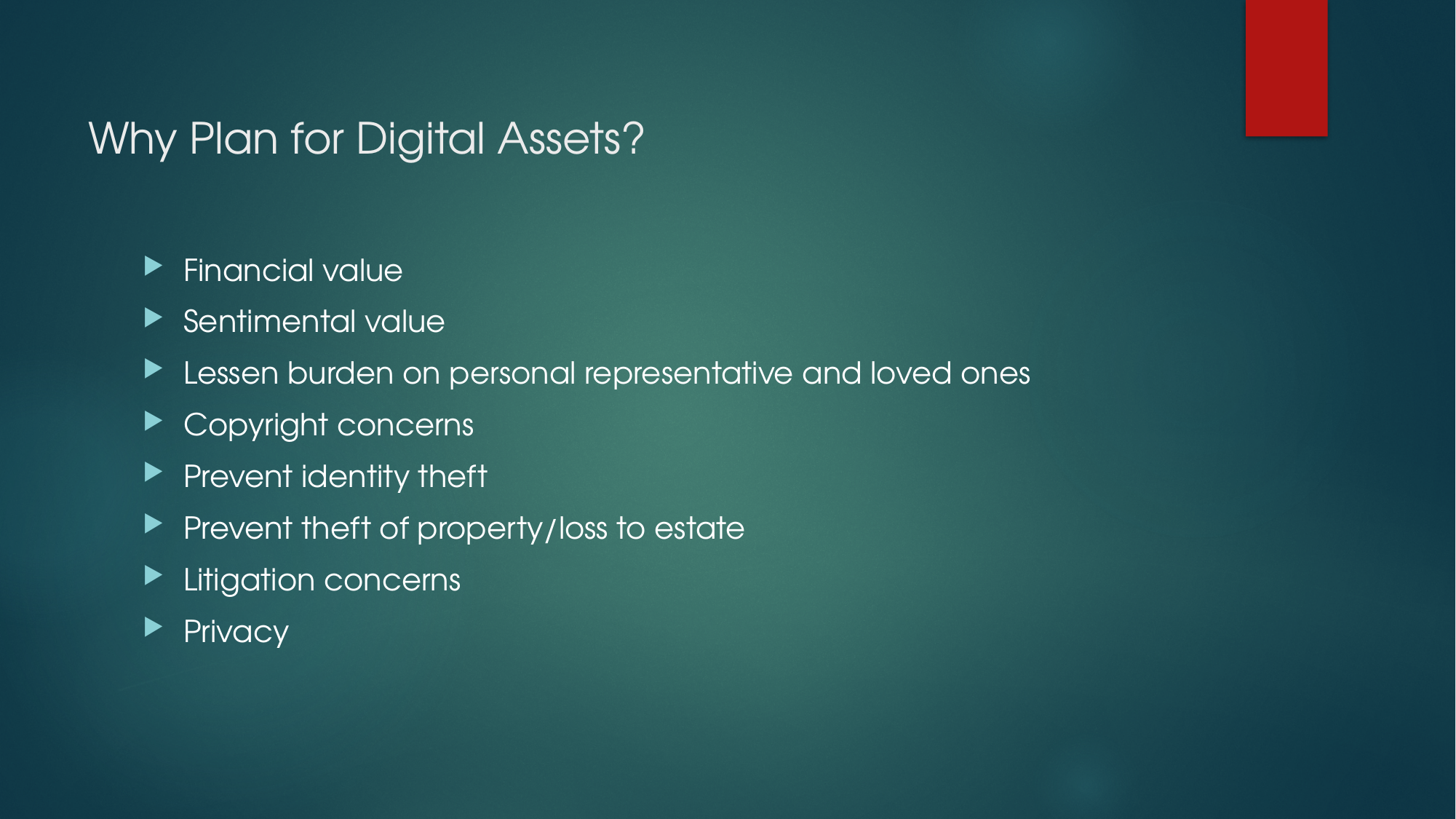

# Why Plan for Digital Assets?
Financial value
Sentimental value
Lessen burden on personal representative and loved ones
Copyright concerns
Prevent identity theft
Prevent theft of property/loss to estate
Litigation concerns
Privacy